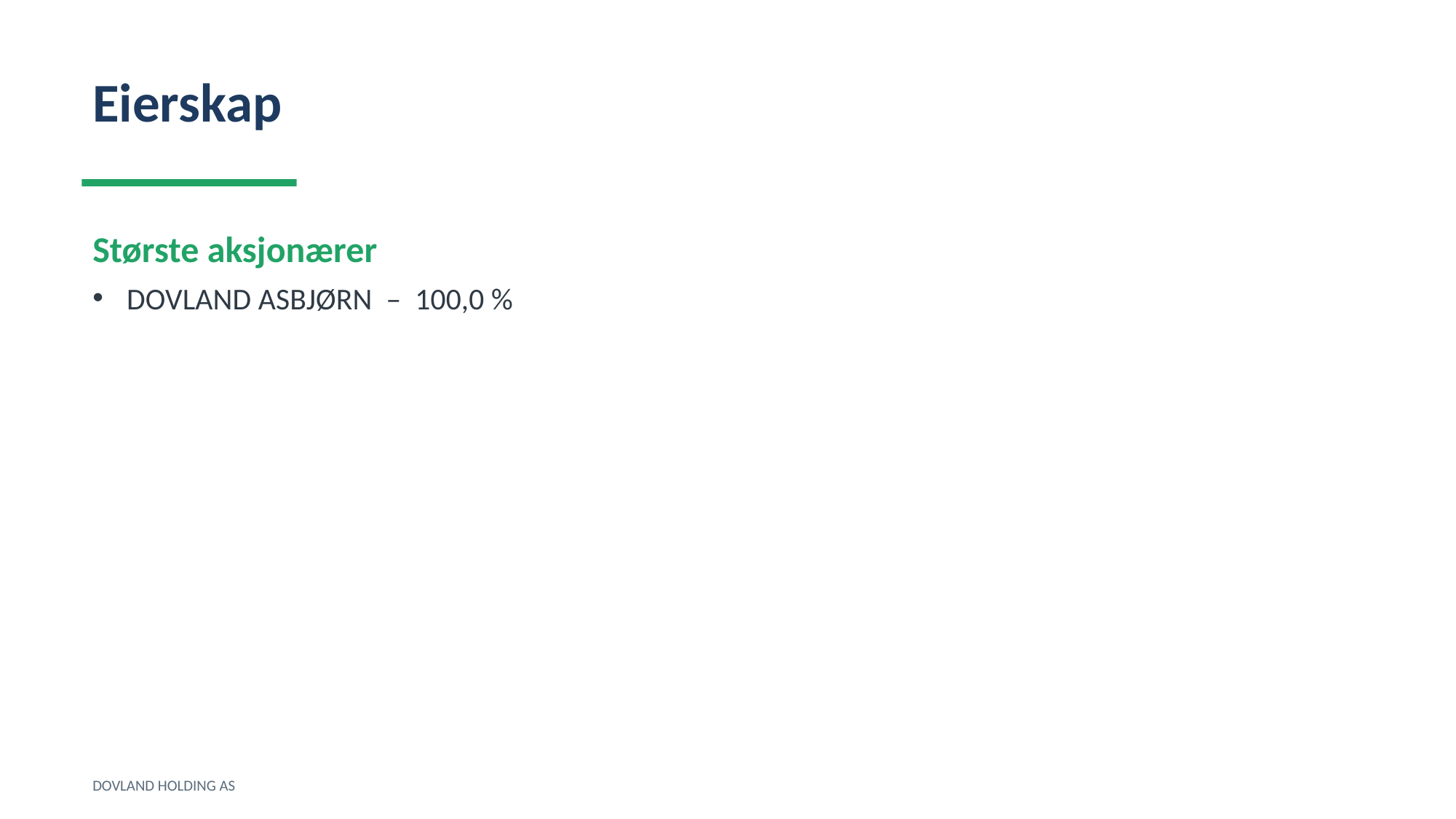

Eierskap

Største aksjonærer
DOVLAND ASBJØRN  –  100,0 %
DOVLAND HOLDING AS